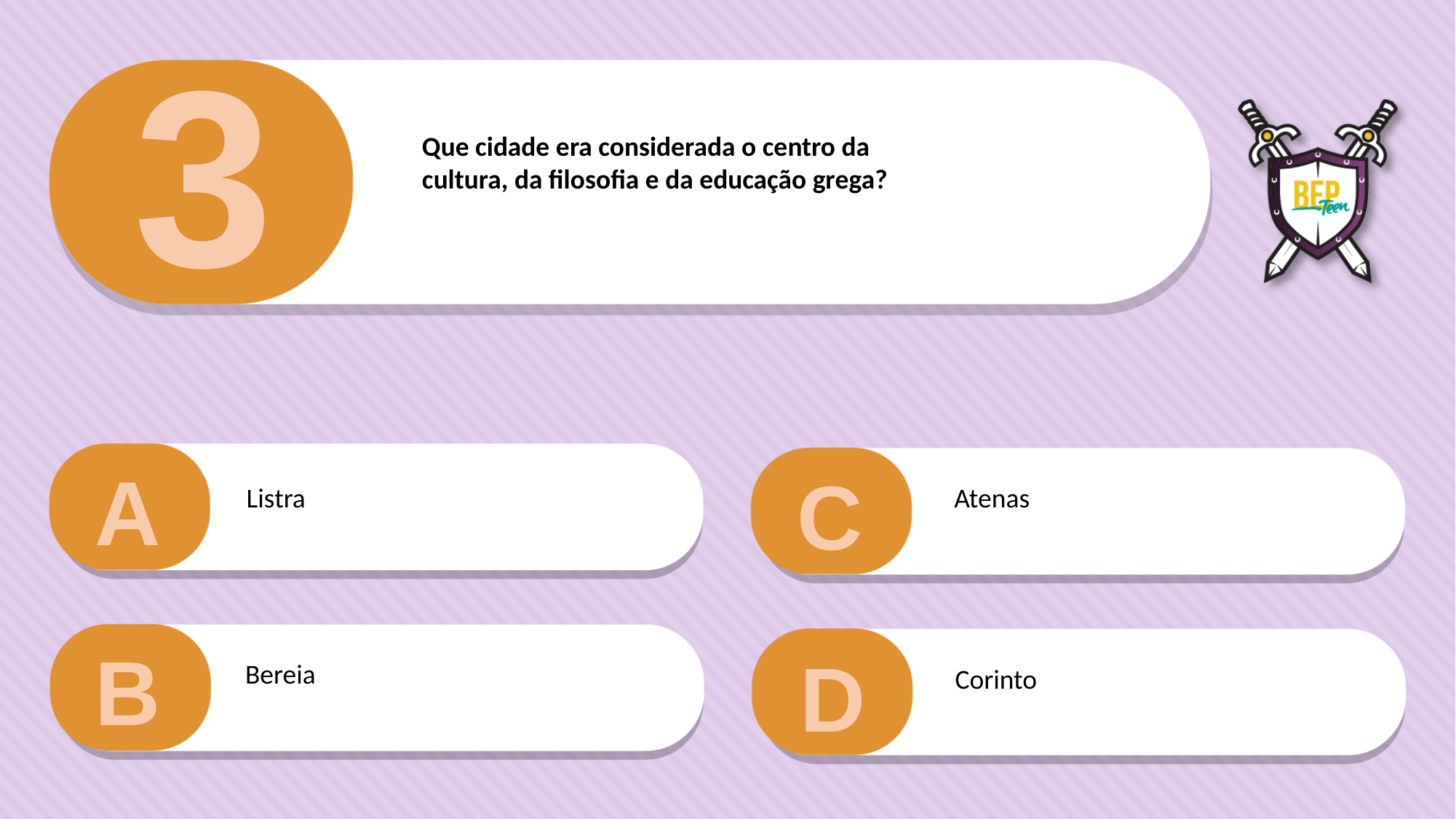

3
Que cidade era considerada o centro da
cultura, da filosofia e da educação grega?
A
C
Listra
Atenas
B
D
Bereia
Corinto